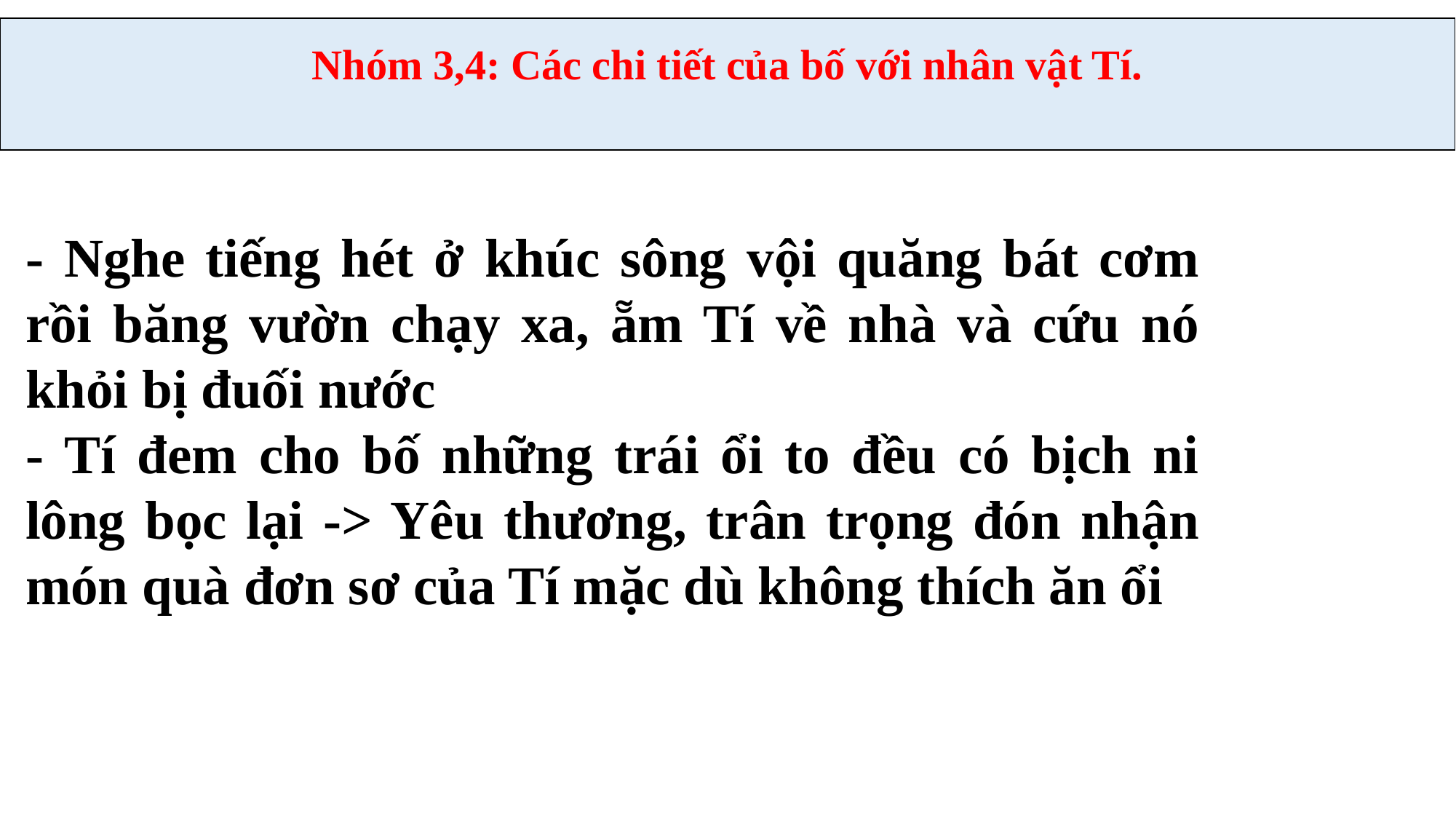

| Nhóm 3,4: Các chi tiết của bố với nhân vật Tí. |
| --- |
- Nghe tiếng hét ở khúc sông vội quăng bát cơm rồi băng vườn chạy xa, ẵm Tí về nhà và cứu nó khỏi bị đuối nước
- Tí đem cho bố những trái ổi to đều có bịch ni lông bọc lại -> Yêu thương, trân trọng đón nhận món quà đơn sơ của Tí mặc dù không thích ăn ổi